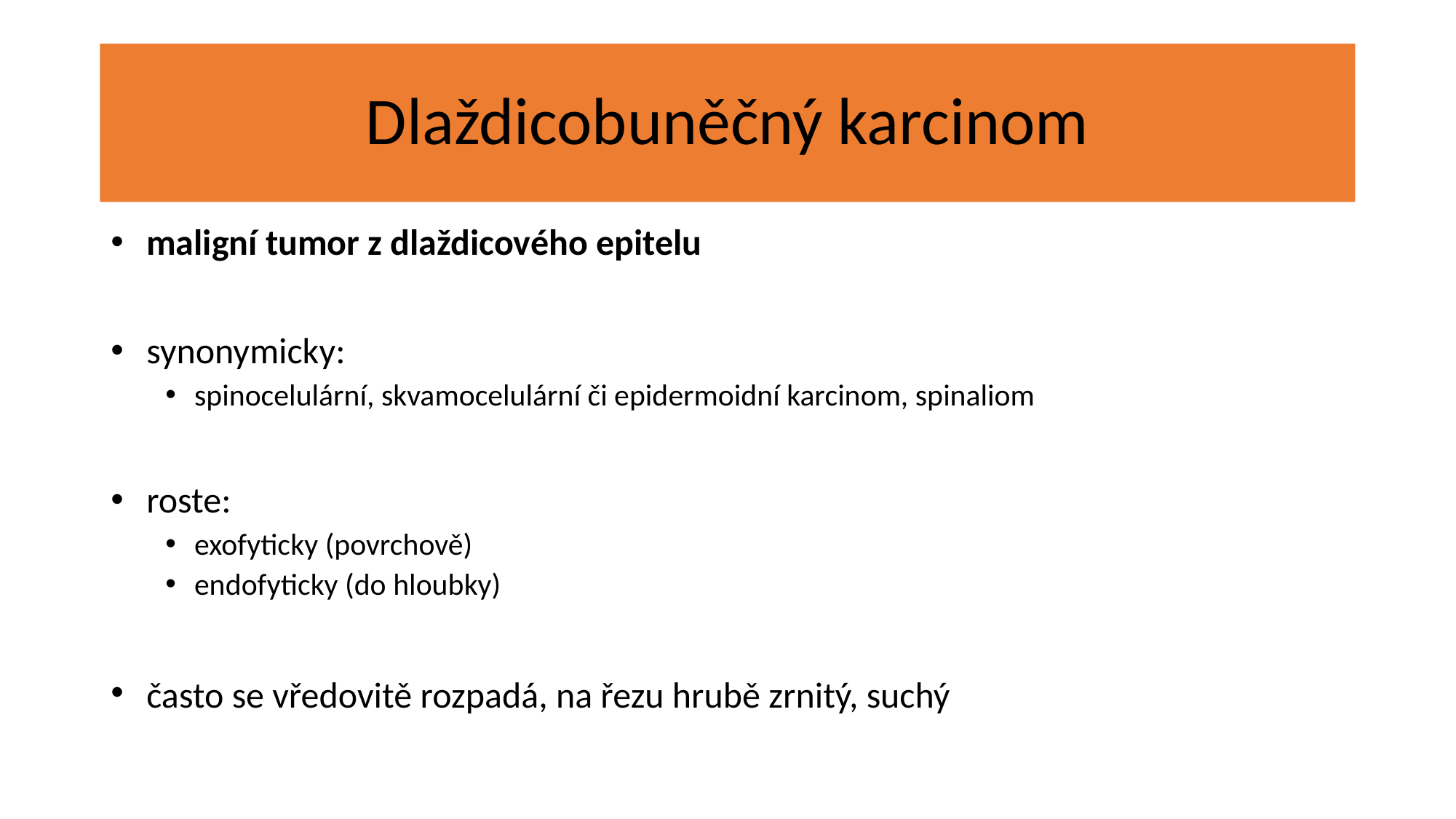

# Dlaždicobuněčný karcinom
 maligní tumor z dlaždicového epitelu

 synonymicky:
 spinocelulární, skvamocelulární či epidermoidní karcinom, spinaliom

 roste:
 exofyticky (povrchově)
 endofyticky (do hloubky)

 často se vředovitě rozpadá, na řezu hrubě zrnitý, suchý